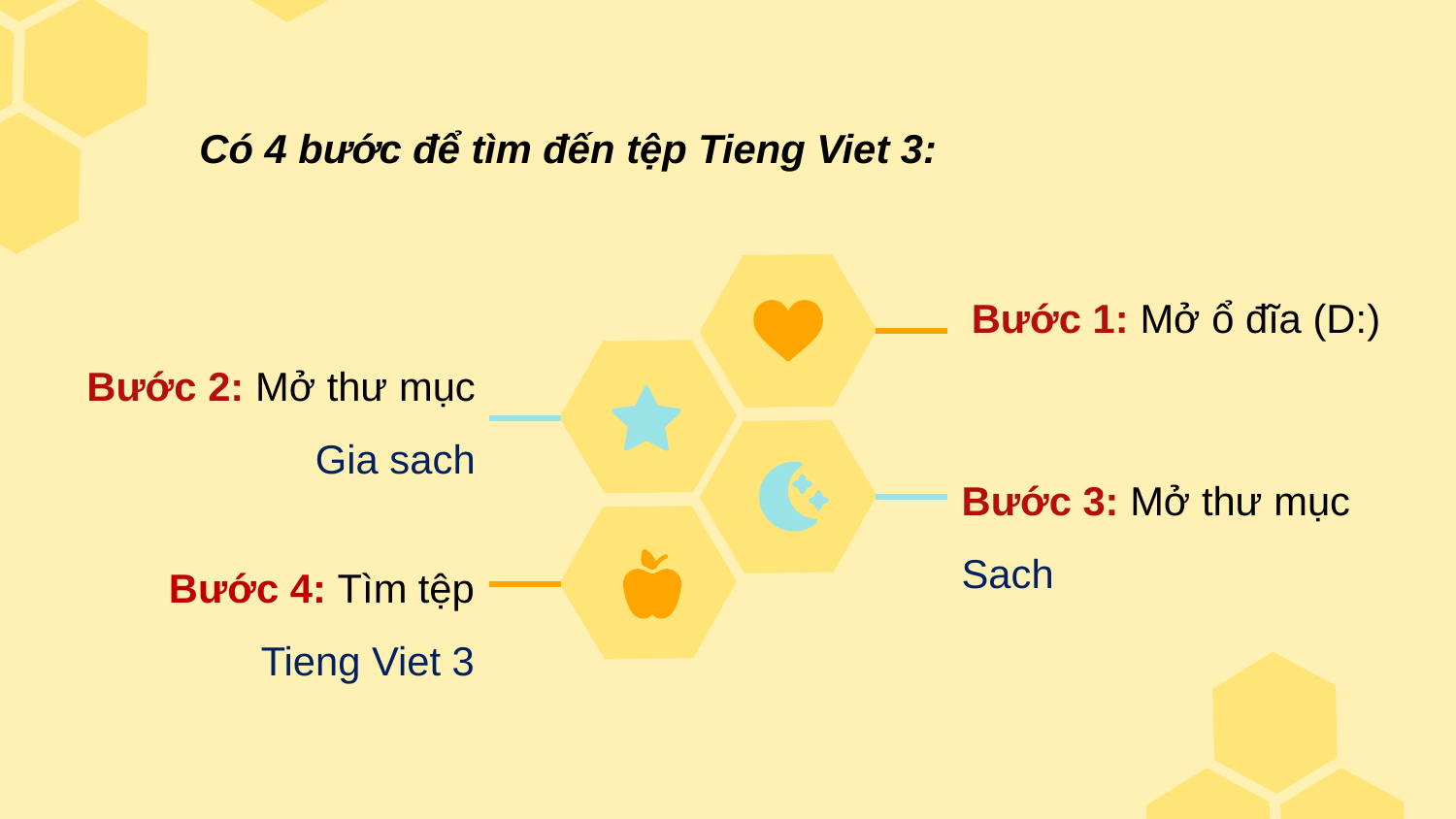

Có 4 bước để tìm đến tệp Tieng Viet 3:

Bước 1: Mở ổ đĩa (D:)
Bước 2: Mở thư mục Gia sach

Bước 3: Mở thư mục Sach

Bước 4: Tìm tệp Tieng Viet 3